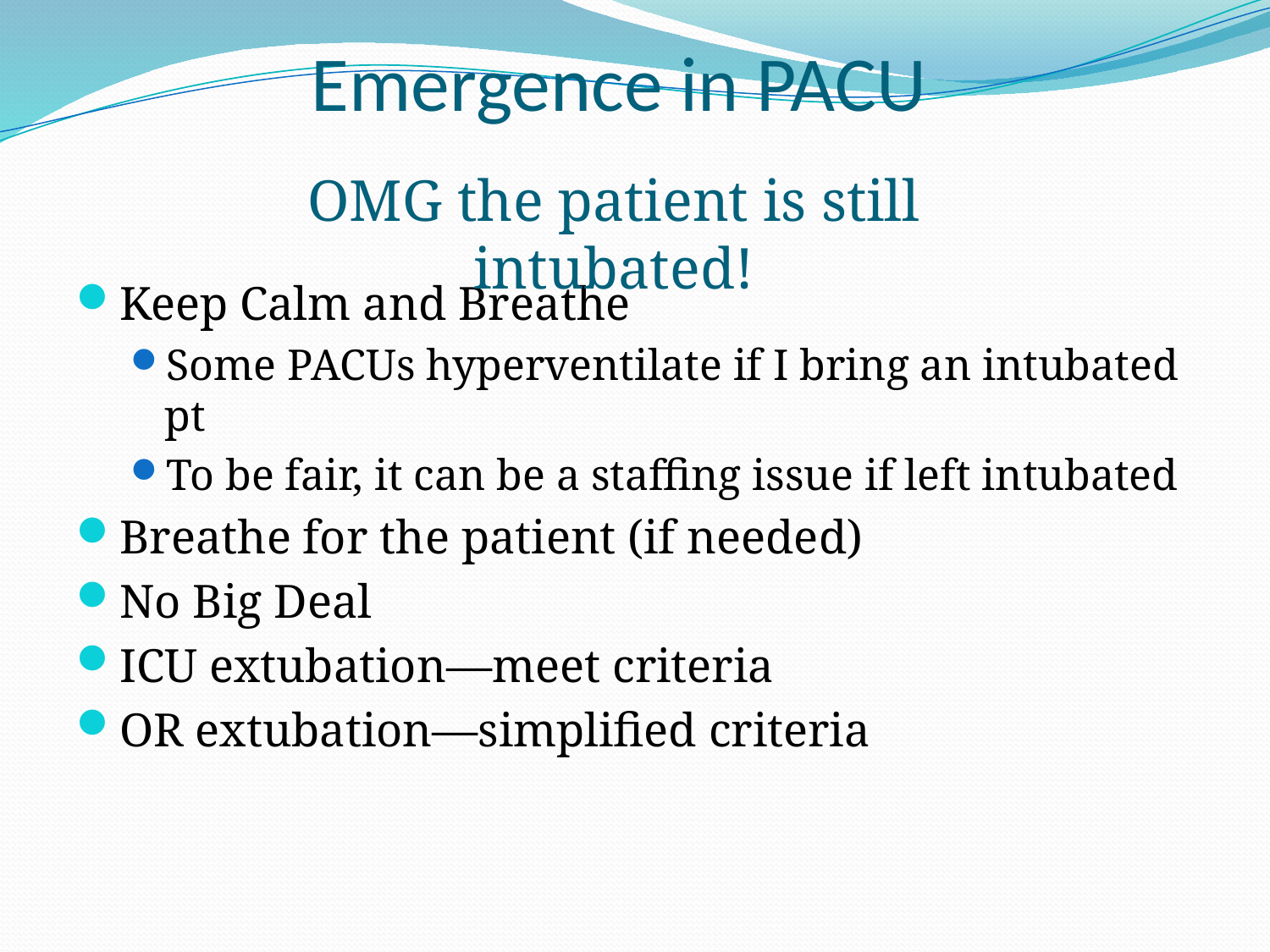

# Emergence in PACU
OMG the patient is still intubated!
Keep Calm and Breathe
Some PACUs hyperventilate if I bring an intubated pt
To be fair, it can be a staffing issue if left intubated
Breathe for the patient (if needed)
No Big Deal
ICU extubation—meet criteria
OR extubation—simplified criteria